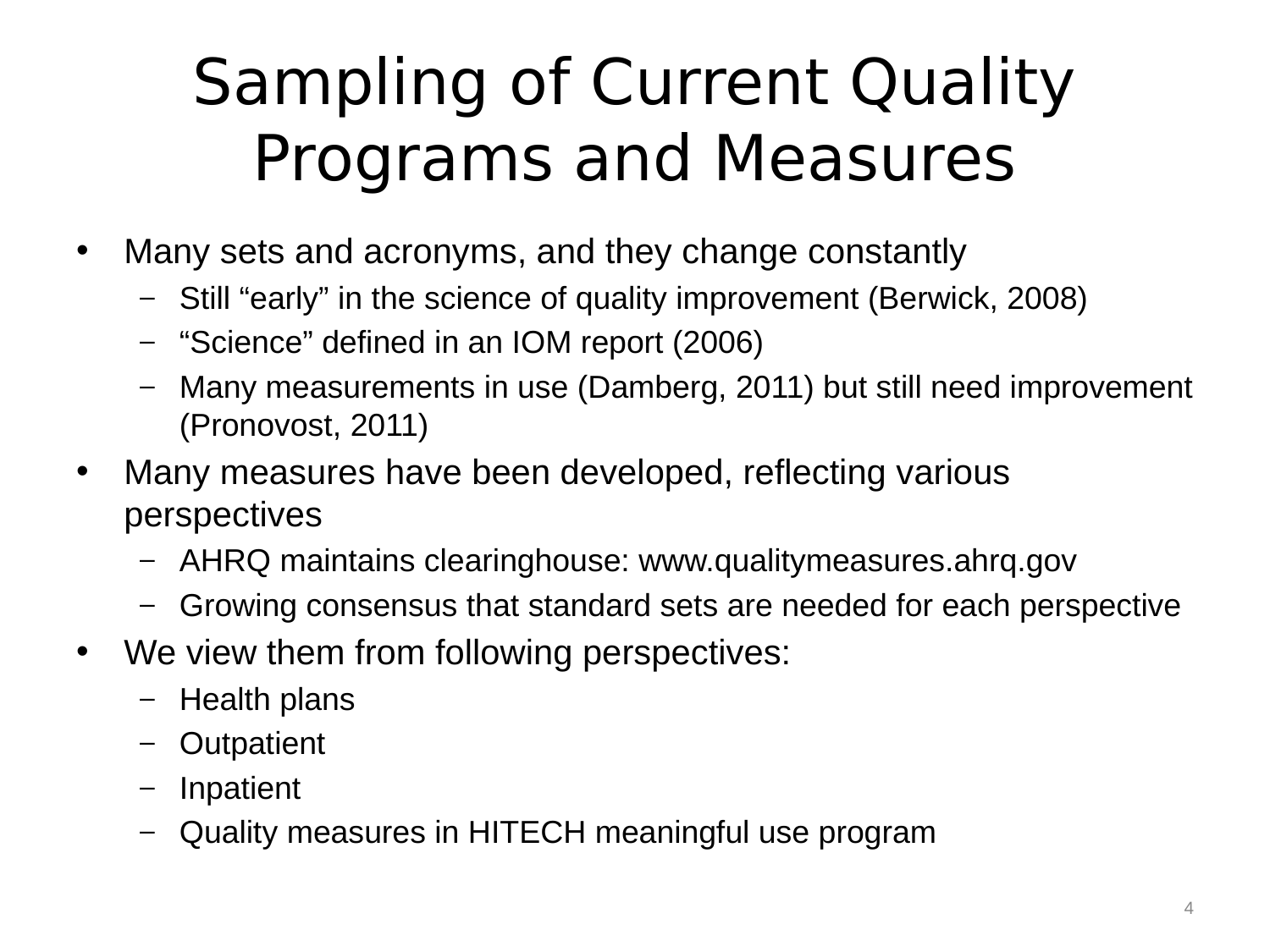

# Sampling of Current Quality Programs and Measures
Many sets and acronyms, and they change constantly
Still “early” in the science of quality improvement (Berwick, 2008)
“Science” defined in an IOM report (2006)
Many measurements in use (Damberg, 2011) but still need improvement (Pronovost, 2011)
Many measures have been developed, reflecting various perspectives
AHRQ maintains clearinghouse: www.qualitymeasures.ahrq.gov
Growing consensus that standard sets are needed for each perspective
We view them from following perspectives:
Health plans
Outpatient
Inpatient
Quality measures in HITECH meaningful use program
4